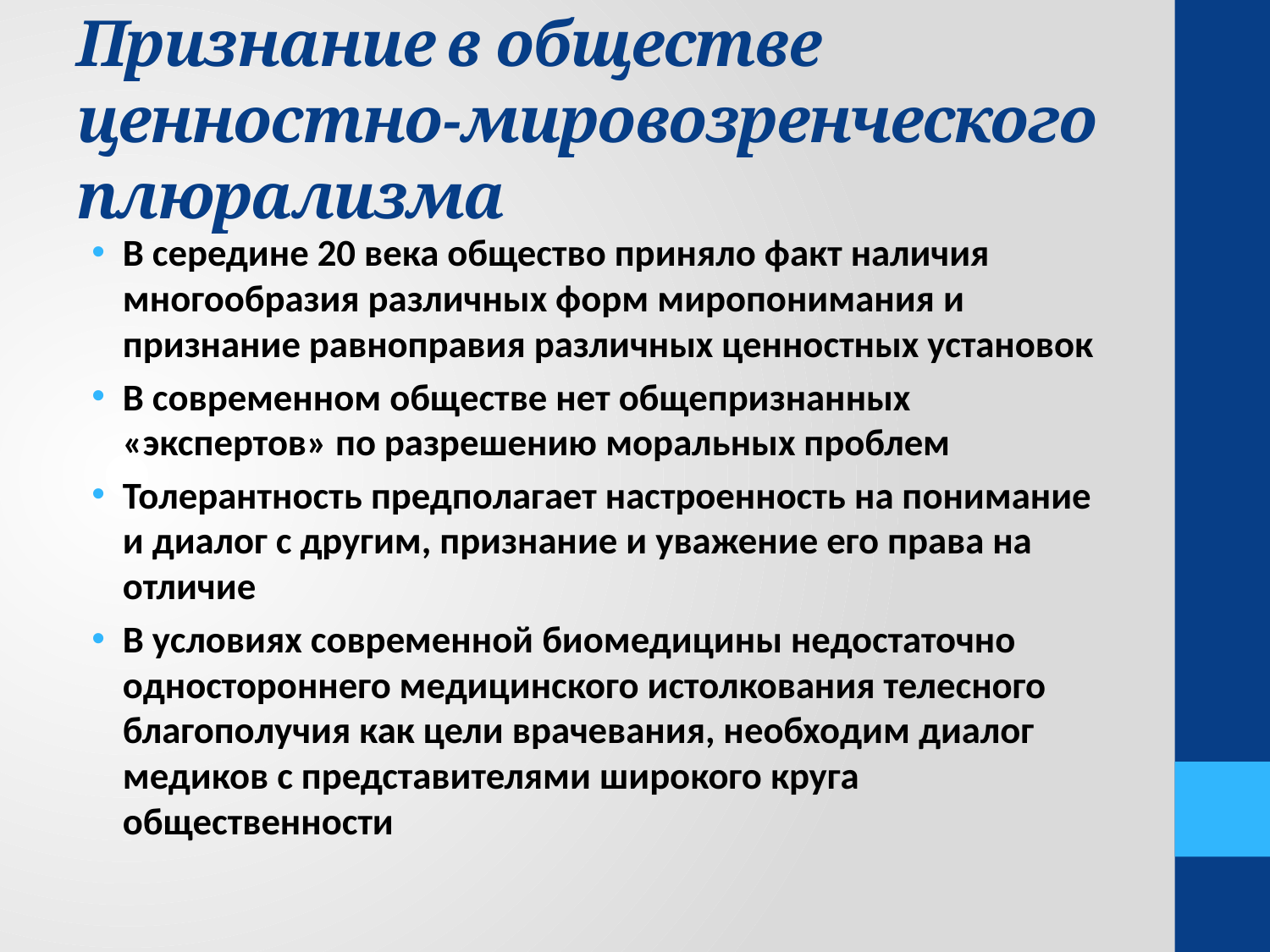

# Признание в обществе ценностно-мировозренческого плюрализма
В середине 20 века общество приняло факт наличия многообразия различных форм миропонимания и признание равноправия различных ценностных установок
В современном обществе нет общепризнанных «экспертов» по разрешению моральных проблем
Толерантность предполагает настроенность на понимание и диалог с другим, признание и уважение его права на отличие
В условиях современной биомедицины недостаточно одностороннего медицинского истолкования телесного благополучия как цели врачевания, необходим диалог медиков с представителями широкого круга общественности